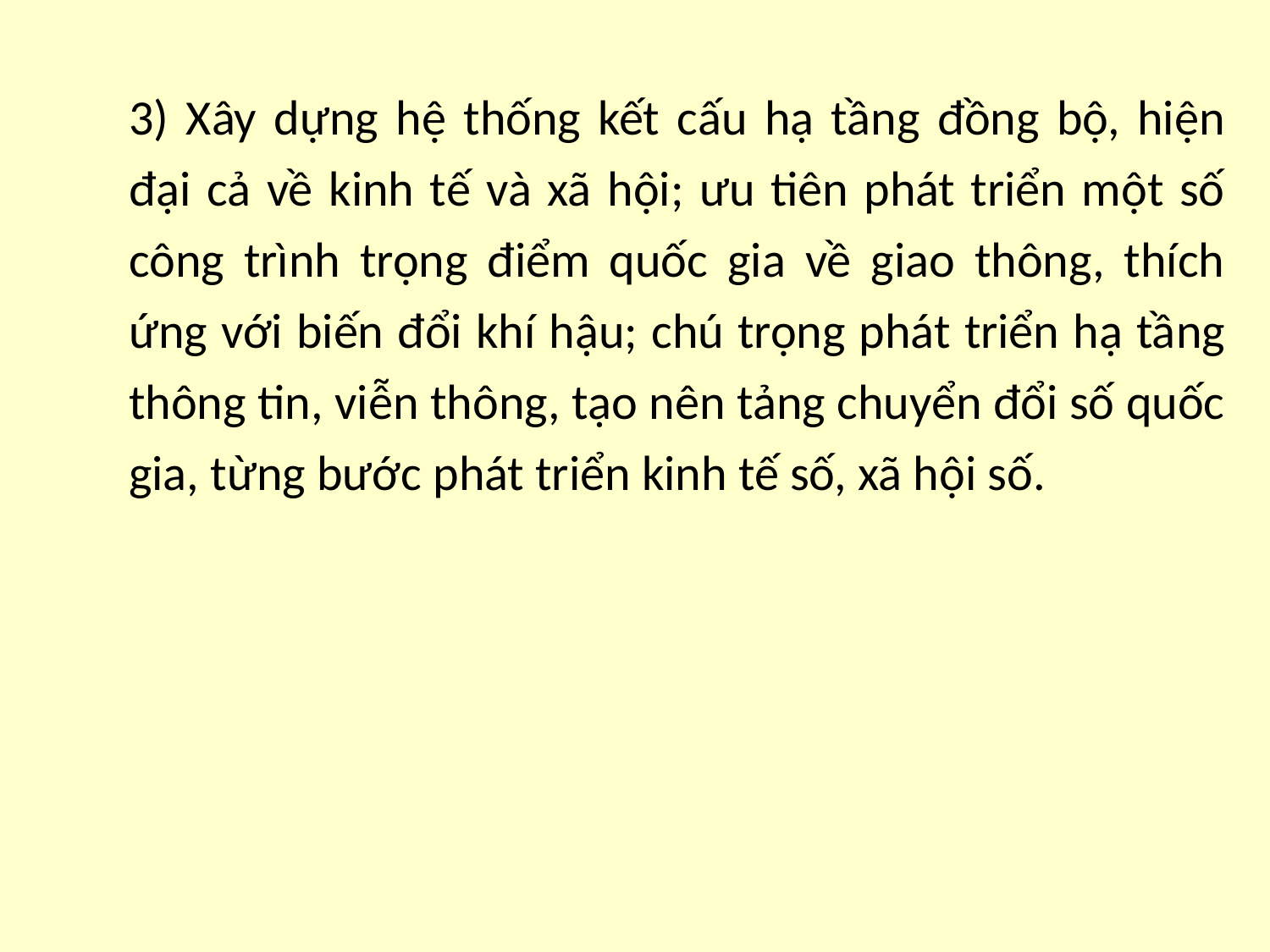

3) Xây dựng hệ thống kết cấu hạ tầng đồng bộ, hiện đại cả về kinh tế và xã hội; ưu tiên phát triển một số công trình trọng điểm quốc gia về giao thông, thích ứng với biến đổi khí hậu; chú trọng phát triển hạ tầng thông tin, viễn thông, tạo nên tảng chuyển đổi số quốc gia, từng bước phát triển kinh tế số, xã hội số.